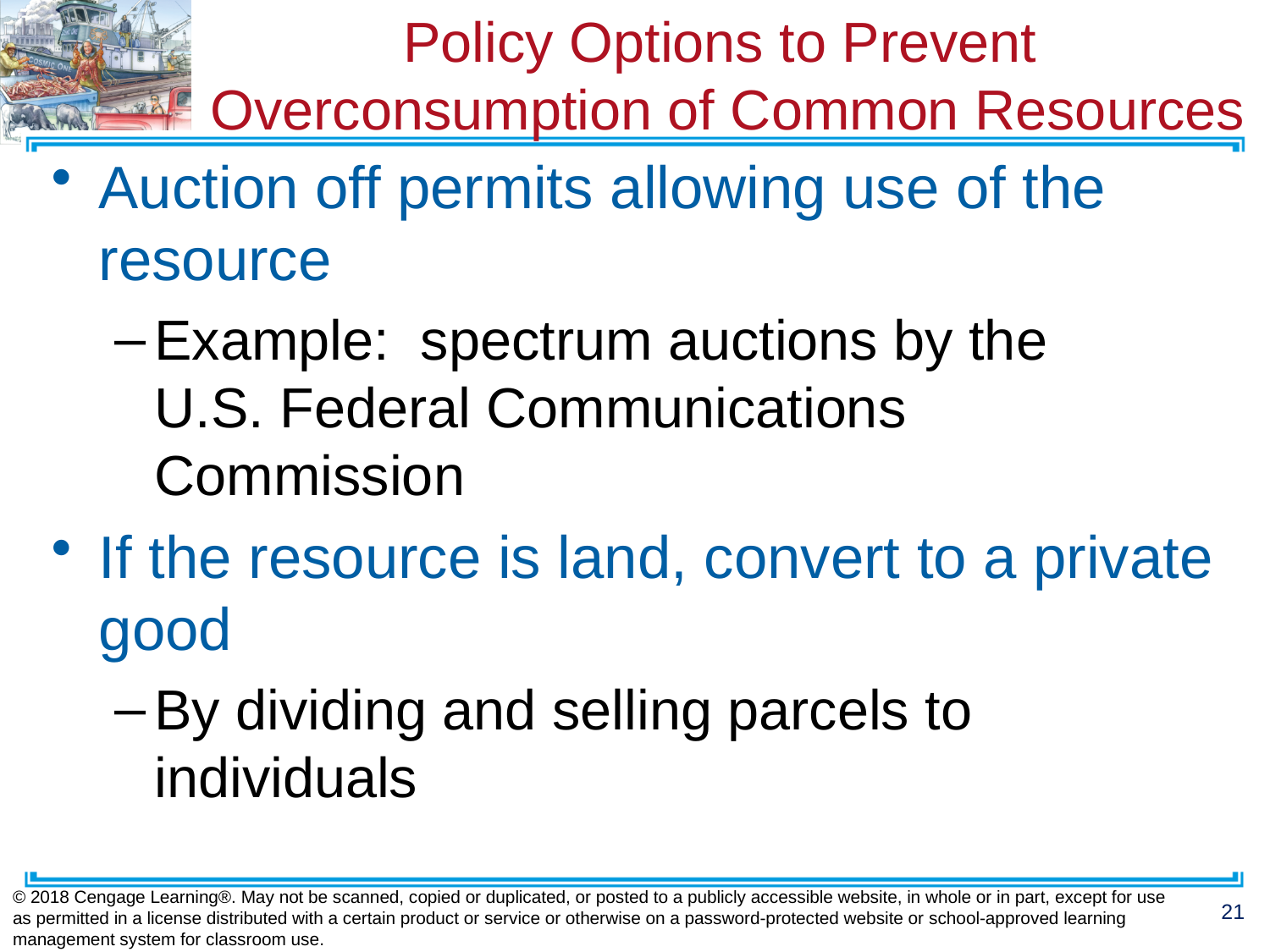

# Policy Options to Prevent Overconsumption of Common Resources
Auction off permits allowing use of the resource
Example:  spectrum auctions by the
U.S. Federal Communications Commission
If the resource is land, convert to a private good
By dividing and selling parcels to individuals

© 2018 Cengage Learning®. May not be scanned, copied or duplicated, or posted to a publicly accessible website, in whole or in part, except for use as permitted in a license distributed with a certain product or service or otherwise on a password-protected website or school-approved learning management system for classroom use.
21